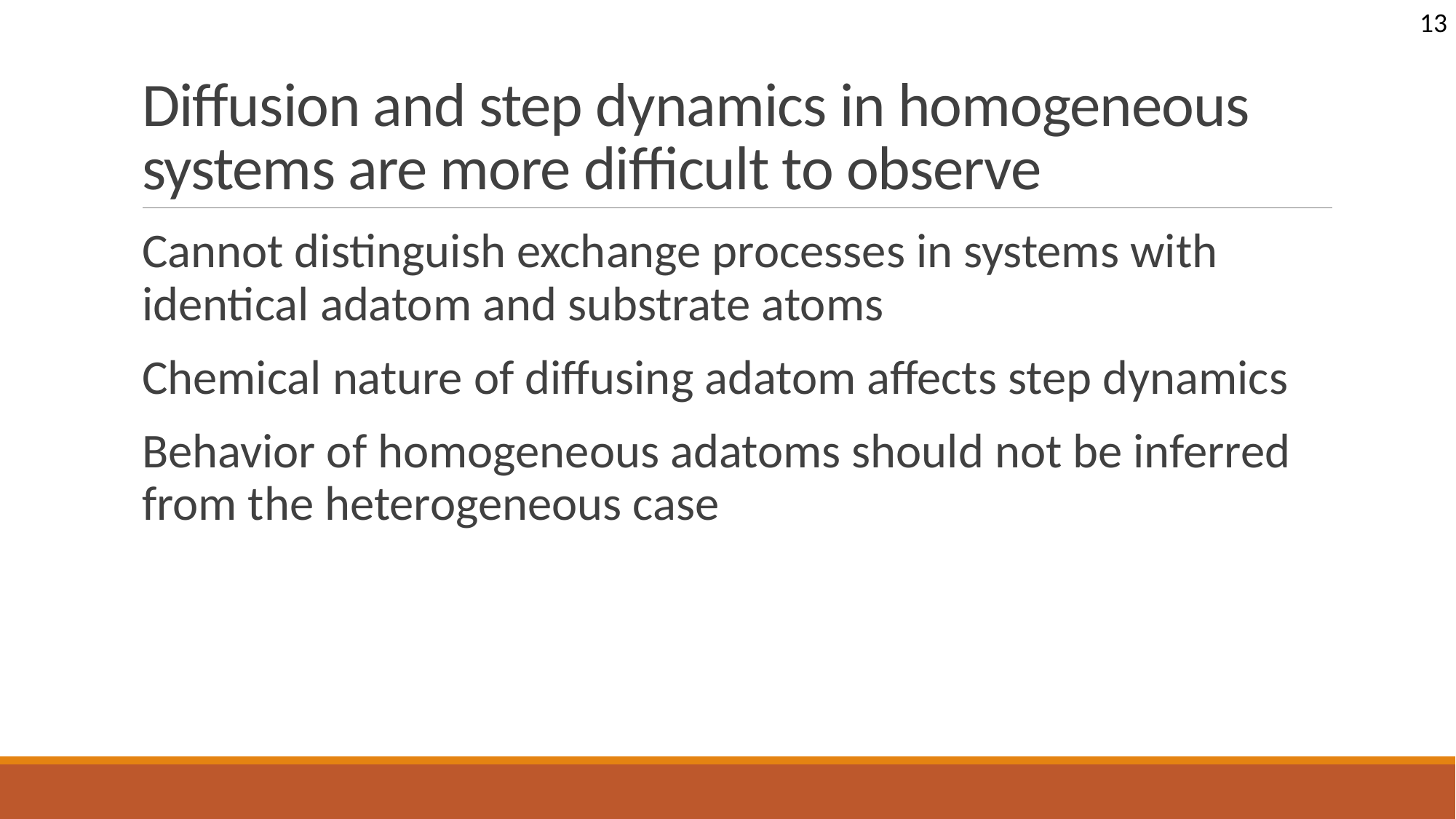

13
# Diffusion and step dynamics in homogeneous systems are more difficult to observe
Cannot distinguish exchange processes in systems with identical adatom and substrate atoms
Chemical nature of diffusing adatom affects step dynamics
Behavior of homogeneous adatoms should not be inferred from the heterogeneous case